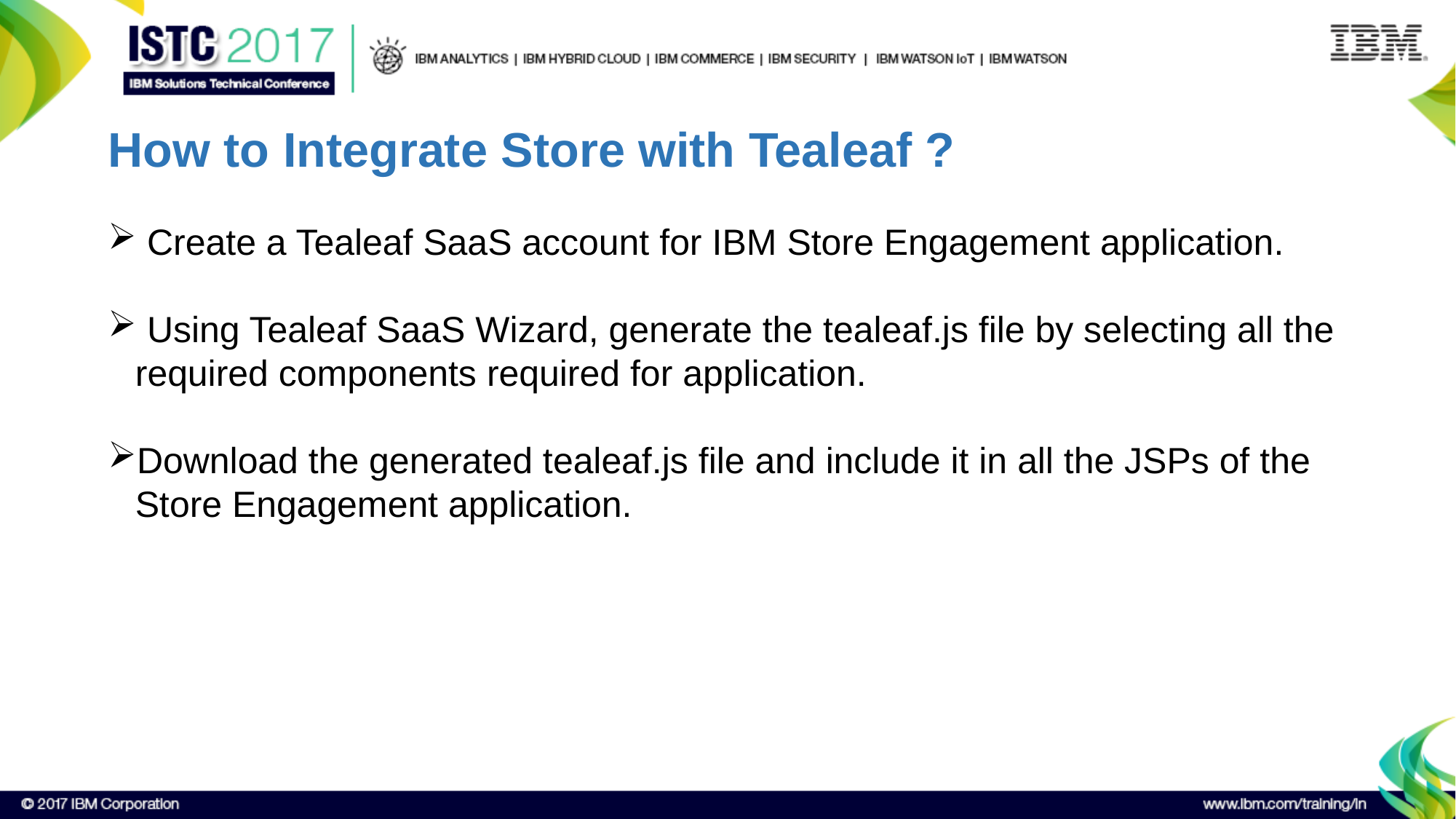

# How to Integrate Store with Tealeaf ?
 Create a Tealeaf SaaS account for IBM Store Engagement application.

 Using Tealeaf SaaS Wizard, generate the tealeaf.js file by selecting all the required components required for application.

Download the generated tealeaf.js file and include it in all the JSPs of the Store Engagement application.